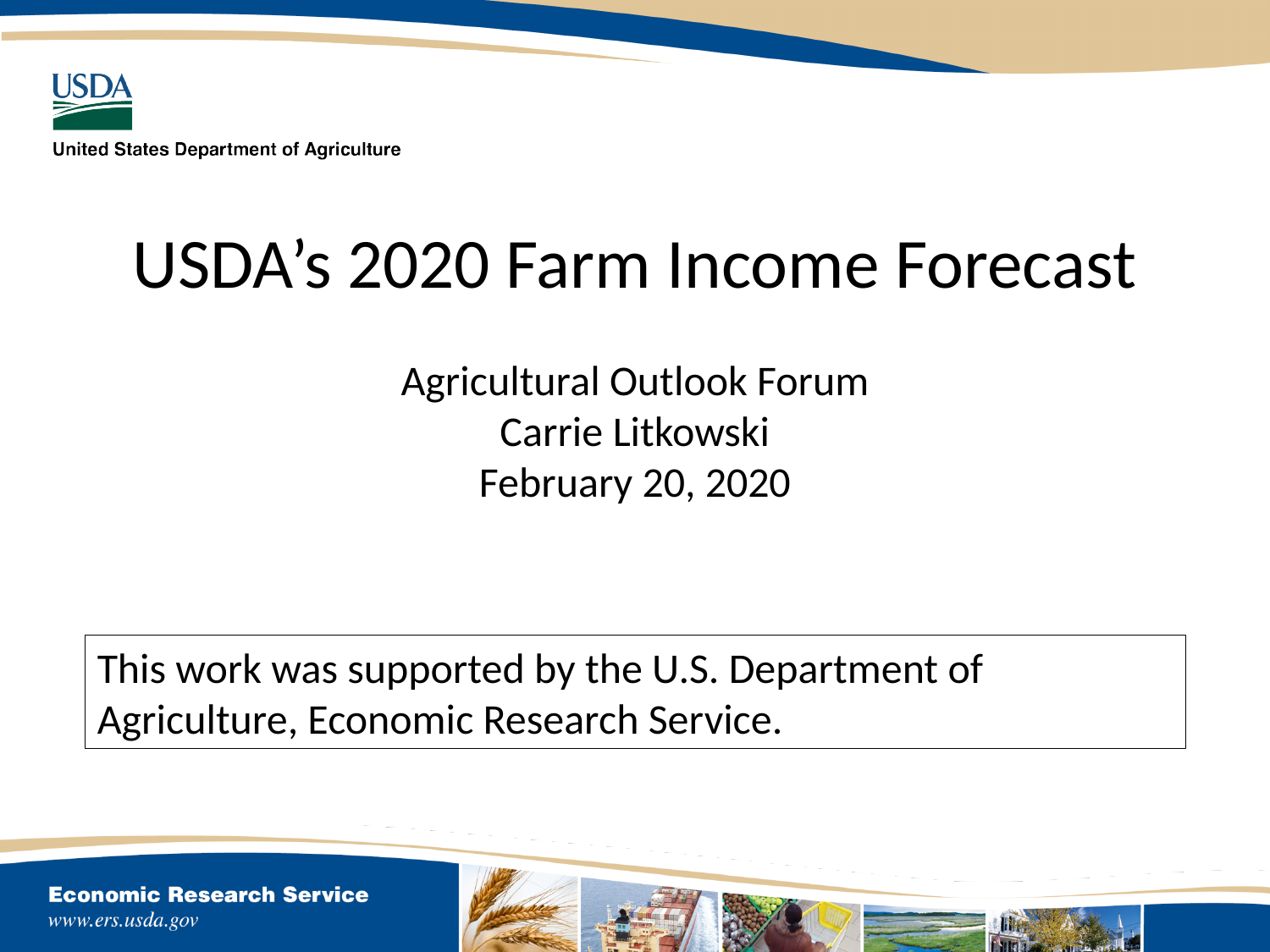

# USDA’s 2020 Farm Income Forecast . Agricultural Outlook Forum Carrie Litkowski February 20, 2020
This work was supported by the U.S. Department of
Agriculture, Economic Research Service.